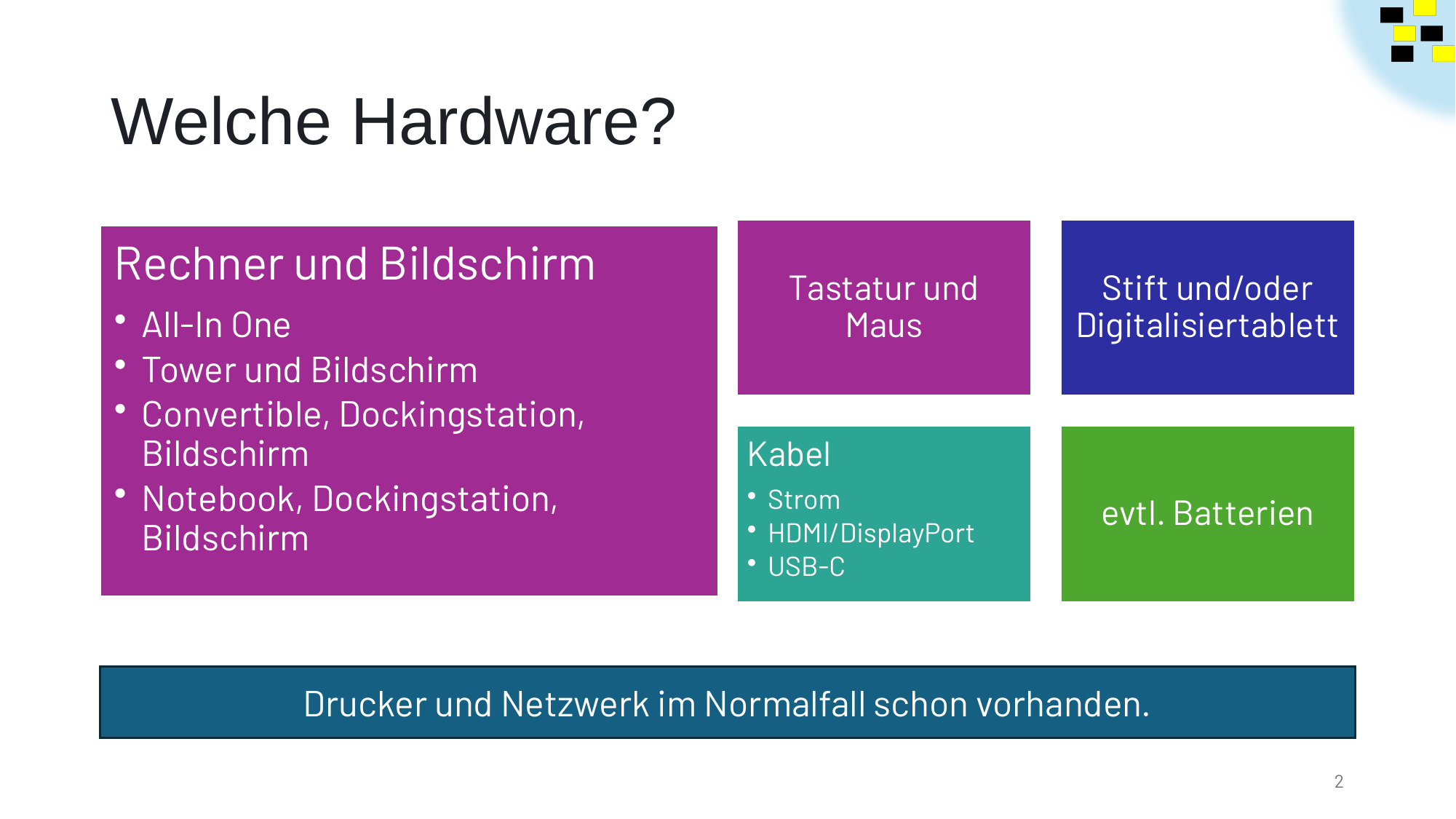

# Welche Hardware?
Rechner und Bildschirm
All-In One
Tower und Bildschirm
Convertible, Dockingstation, Bildschirm
Notebook, Dockingstation, Bildschirm
Tastatur und Maus
Stift und/oder Digitalisiertablett
Kabel
Strom
HDMI/DisplayPort
USB-C
evtl. Batterien
Drucker und Netzwerk im Normalfall schon vorhanden.
2